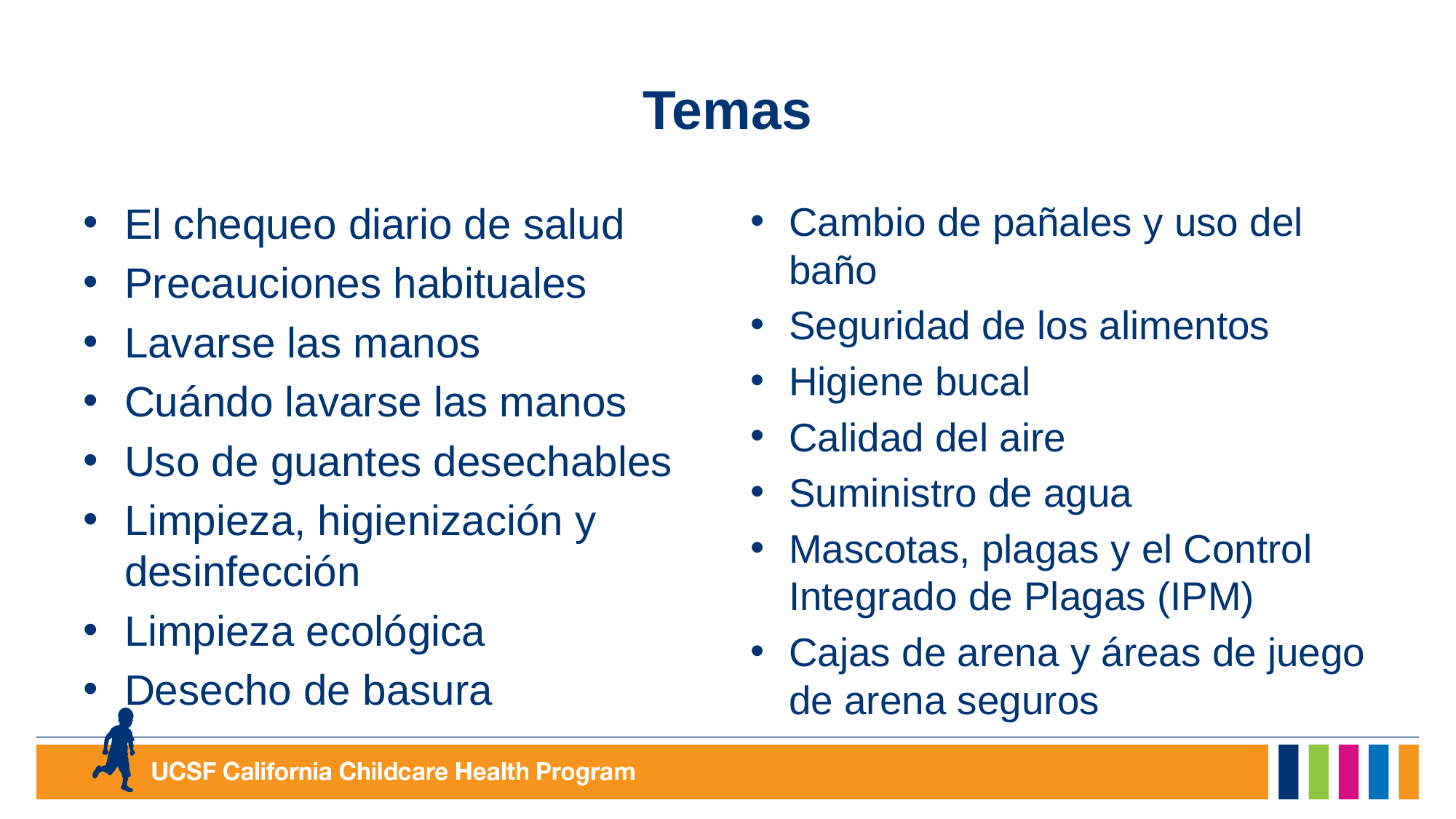

# Temas
El chequeo diario de salud
Precauciones habituales
Lavarse las manos
Cuándo lavarse las manos
Uso de guantes desechables
Limpieza, higienización y desinfección
Limpieza ecológica
Desecho de basura

Cambio de pañales y uso del baño
Seguridad de los alimentos
Higiene bucal
Calidad del aire
Suministro de agua
Mascotas, plagas y el Control Integrado de Plagas (IPM)
Cajas de arena y áreas de juego de arena seguros